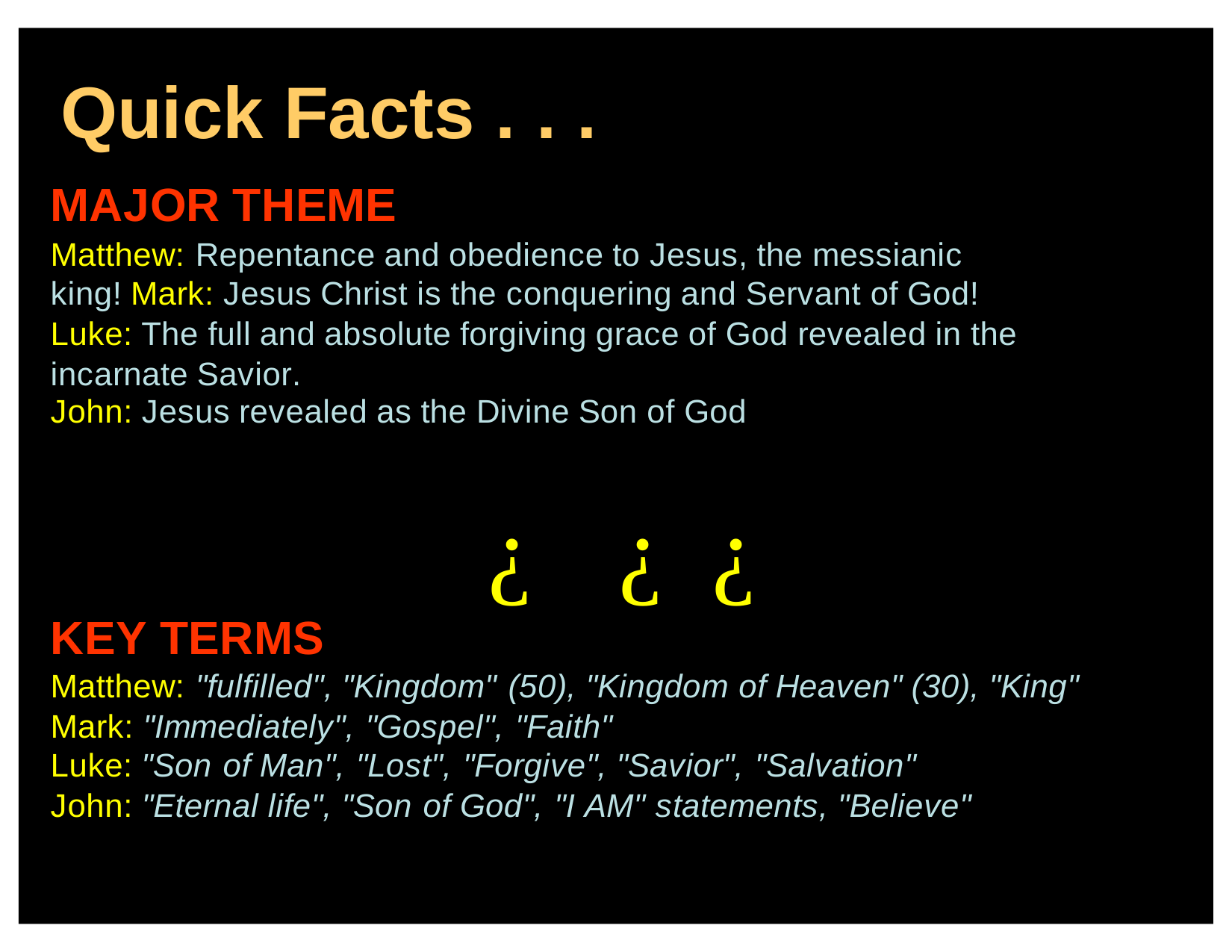

# Quick Facts . . .
MAJOR THEME
Matthew: Repentance and obedience to Jesus, the messianic king! Mark: Jesus Christ is the conquering and Servant of God!
Luke: The full and absolute forgiving grace of God revealed in the incarnate Savior.
John: Jesus revealed as the Divine Son of God

¿	¿	¿
KEY TERMS
Matthew: "fulfilled", "Kingdom" (50), "Kingdom of Heaven" (30), "King"
Mark: "Immediately", "Gospel", "Faith"
Luke: "Son of Man", "Lost", "Forgive", "Savior", "Salvation"
John: "Eternal life", "Son of God", "I AM" statements, "Believe"